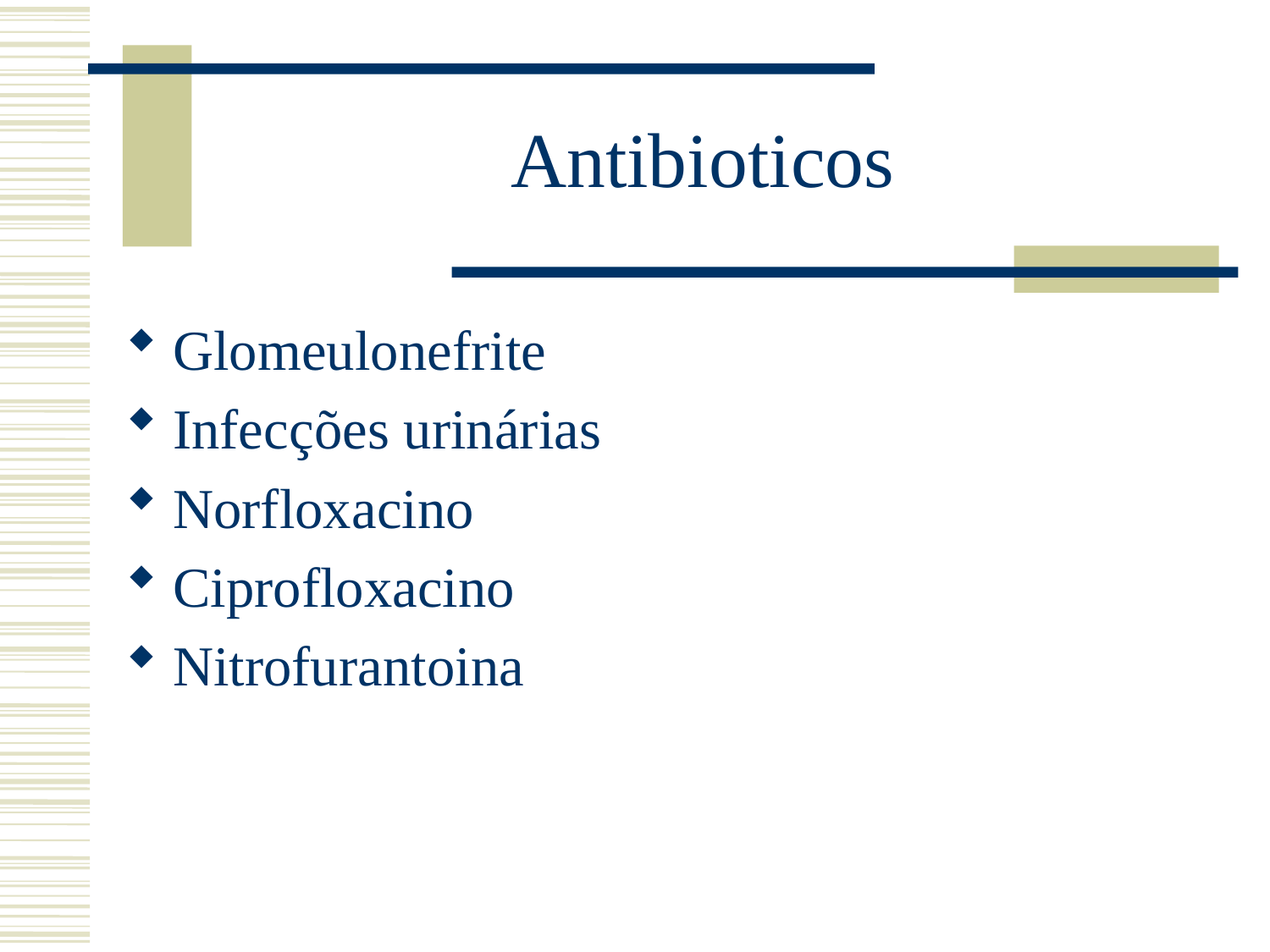

# Antibioticos
Glomeulonefrite
Infecções urinárias
Norfloxacino
Ciprofloxacino
Nitrofurantoina